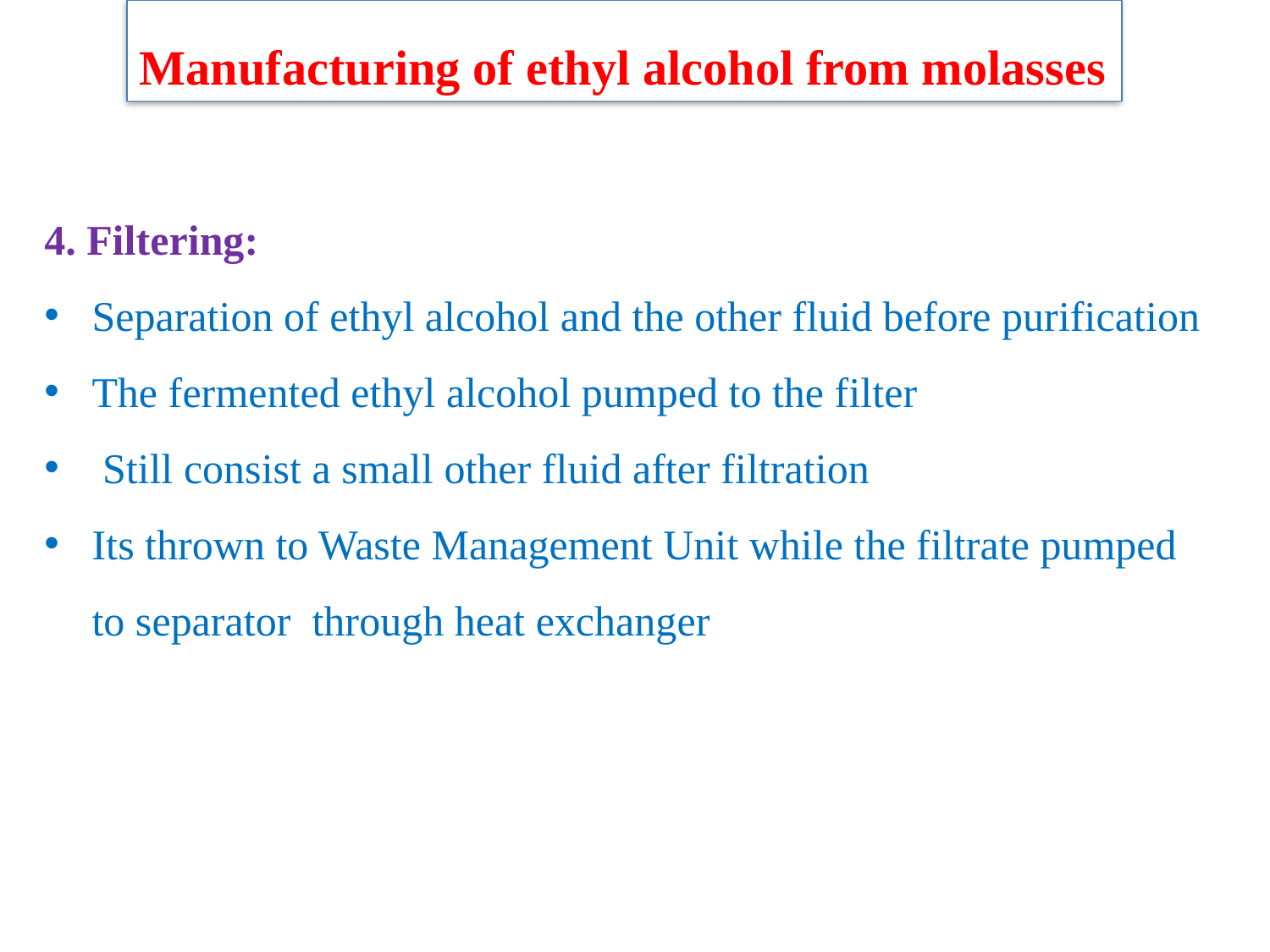

Manufacturing of ethyl alcohol from molasses
4. Filtering:
Separation of ethyl alcohol and the other fluid before purification
The fermented ethyl alcohol pumped to the filter
 Still consist a small other fluid after filtration
Its thrown to Waste Management Unit while the filtrate pumped to separator  through heat exchanger